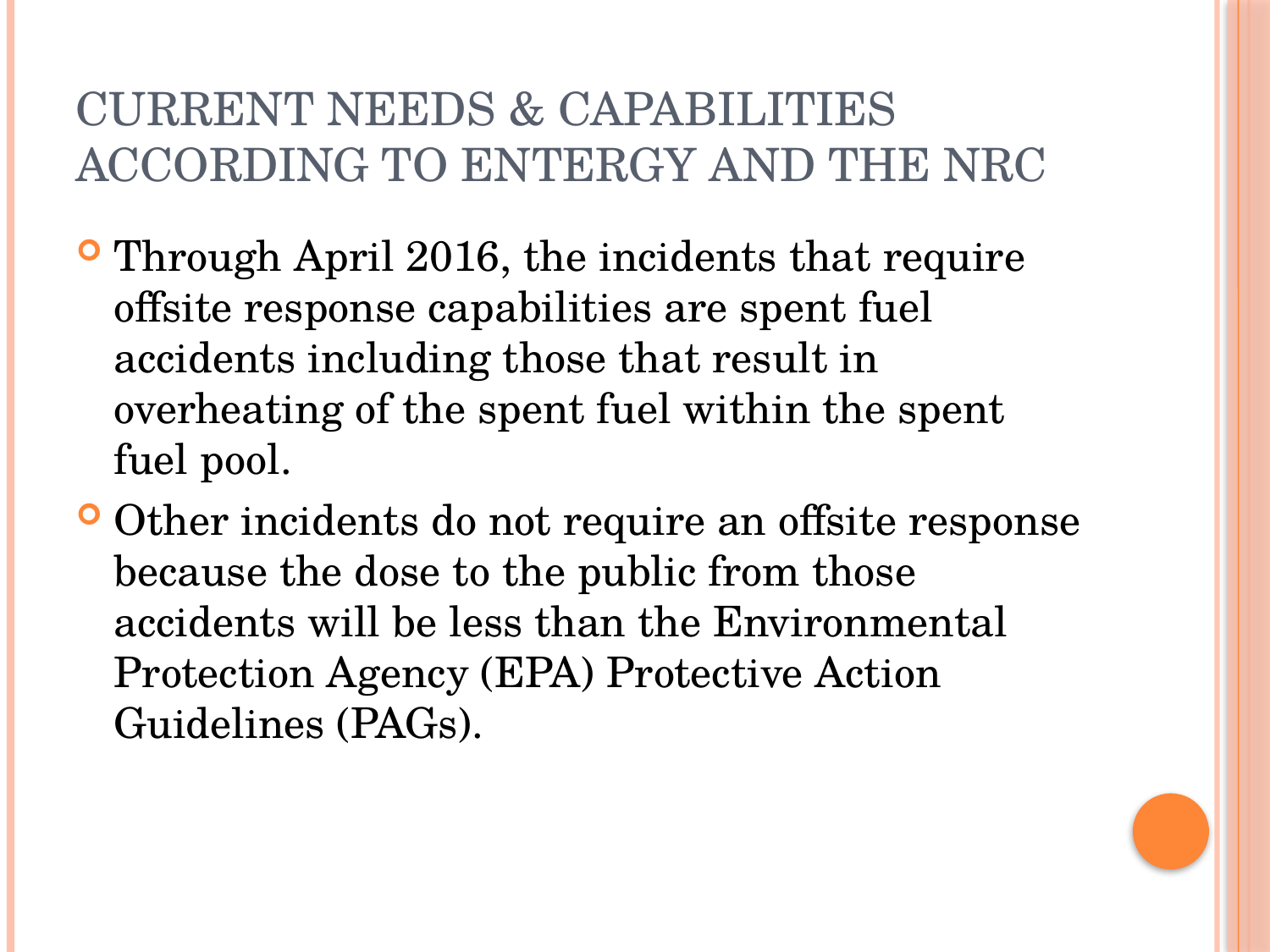

# Current Needs & Capabilities According to Entergy and the NRC
Through April 2016, the incidents that require offsite response capabilities are spent fuel accidents including those that result in overheating of the spent fuel within the spent fuel pool.
Other incidents do not require an offsite response because the dose to the public from those accidents will be less than the Environmental Protection Agency (EPA) Protective Action Guidelines (PAGs).